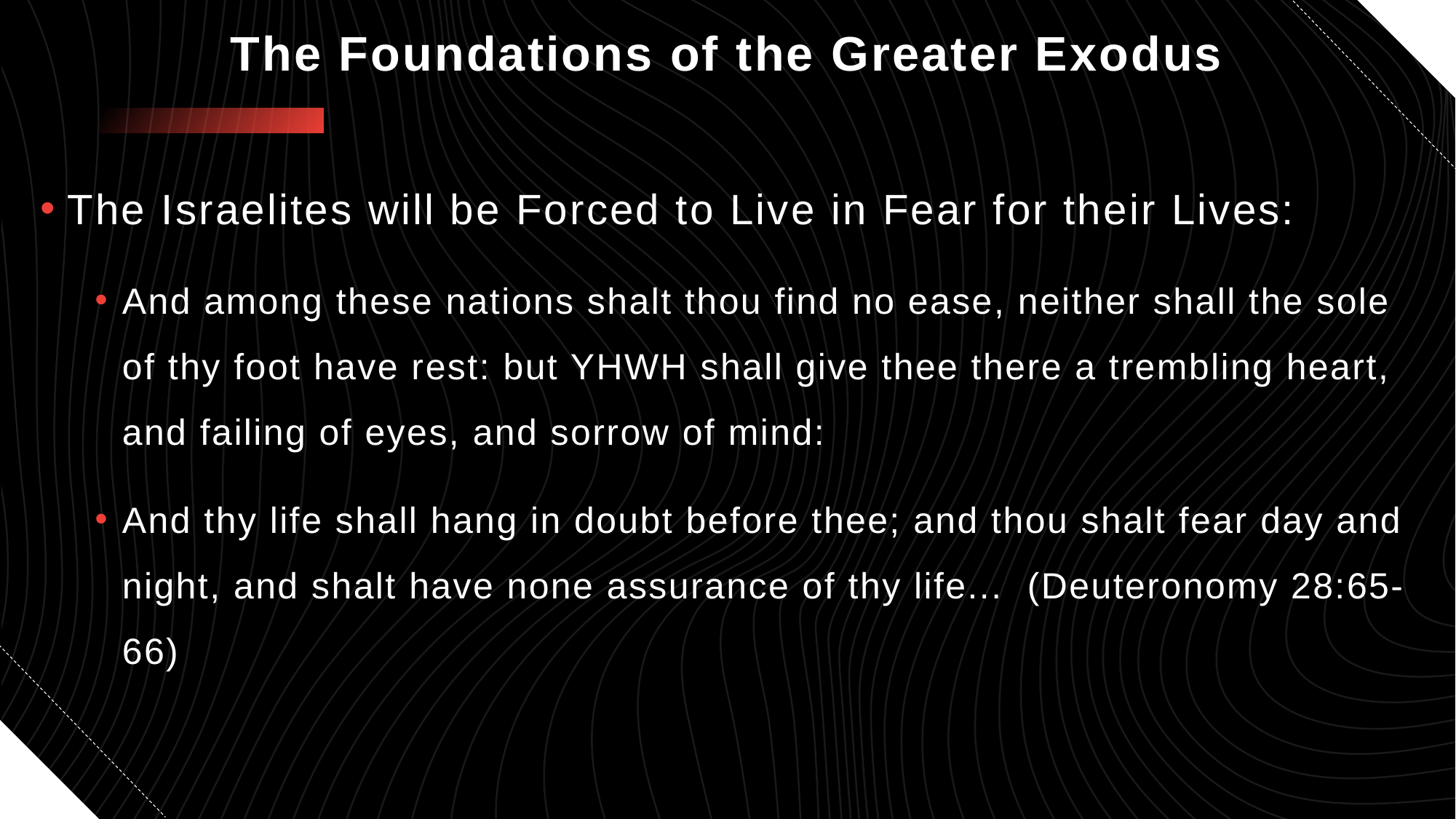

# The Foundations of the Greater Exodus
The Israelites will be Forced to Live in Fear for their Lives:
And among these nations shalt thou find no ease, neither shall the sole of thy foot have rest: but YHWH shall give thee there a trembling heart, and failing of eyes, and sorrow of mind:
And thy life shall hang in doubt before thee; and thou shalt fear day and night, and shalt have none assurance of thy life...  (Deuteronomy 28:65-66)